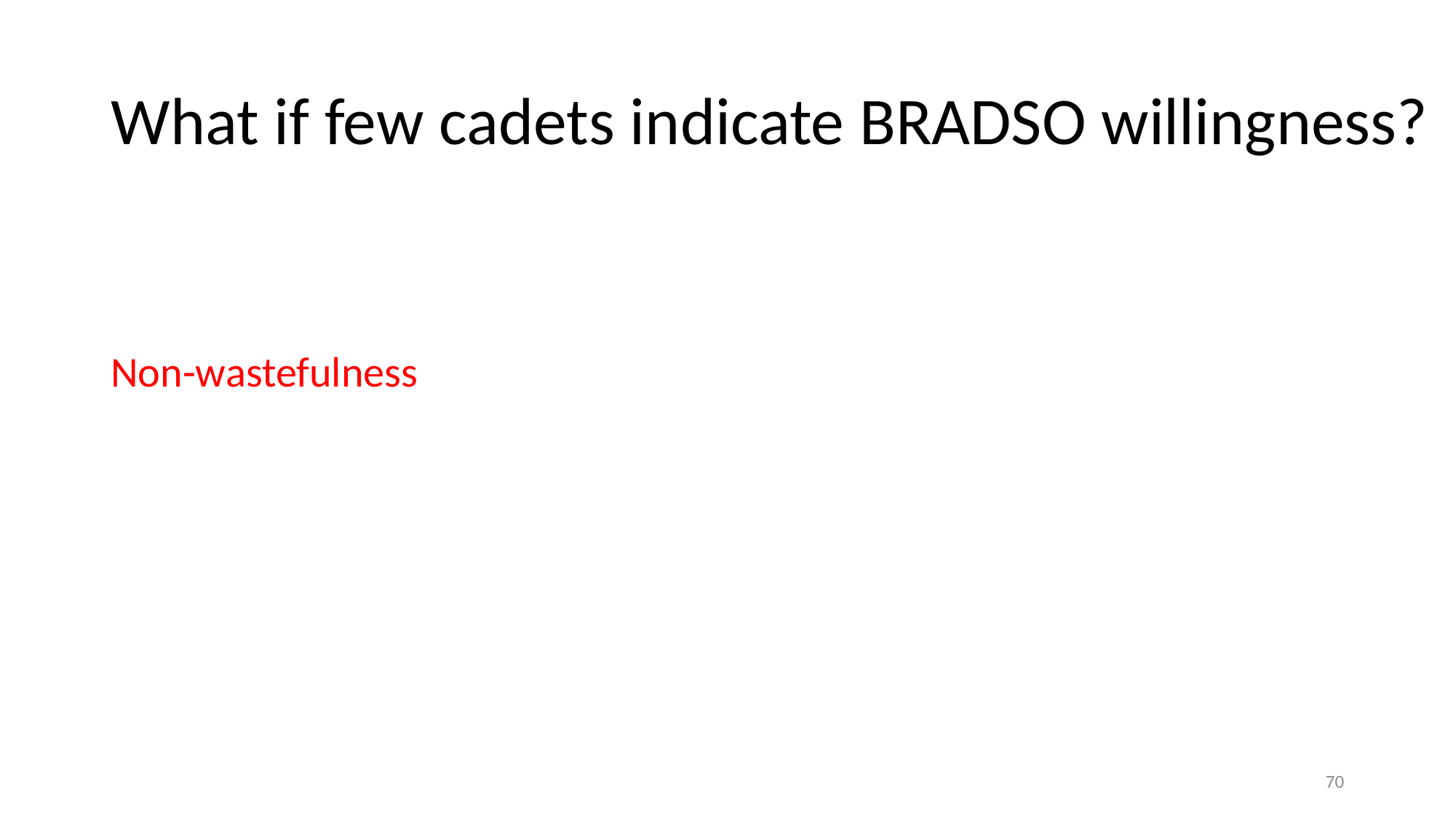

# What if few cadets indicate BRADSO willingness?

Non-wastefulness
70